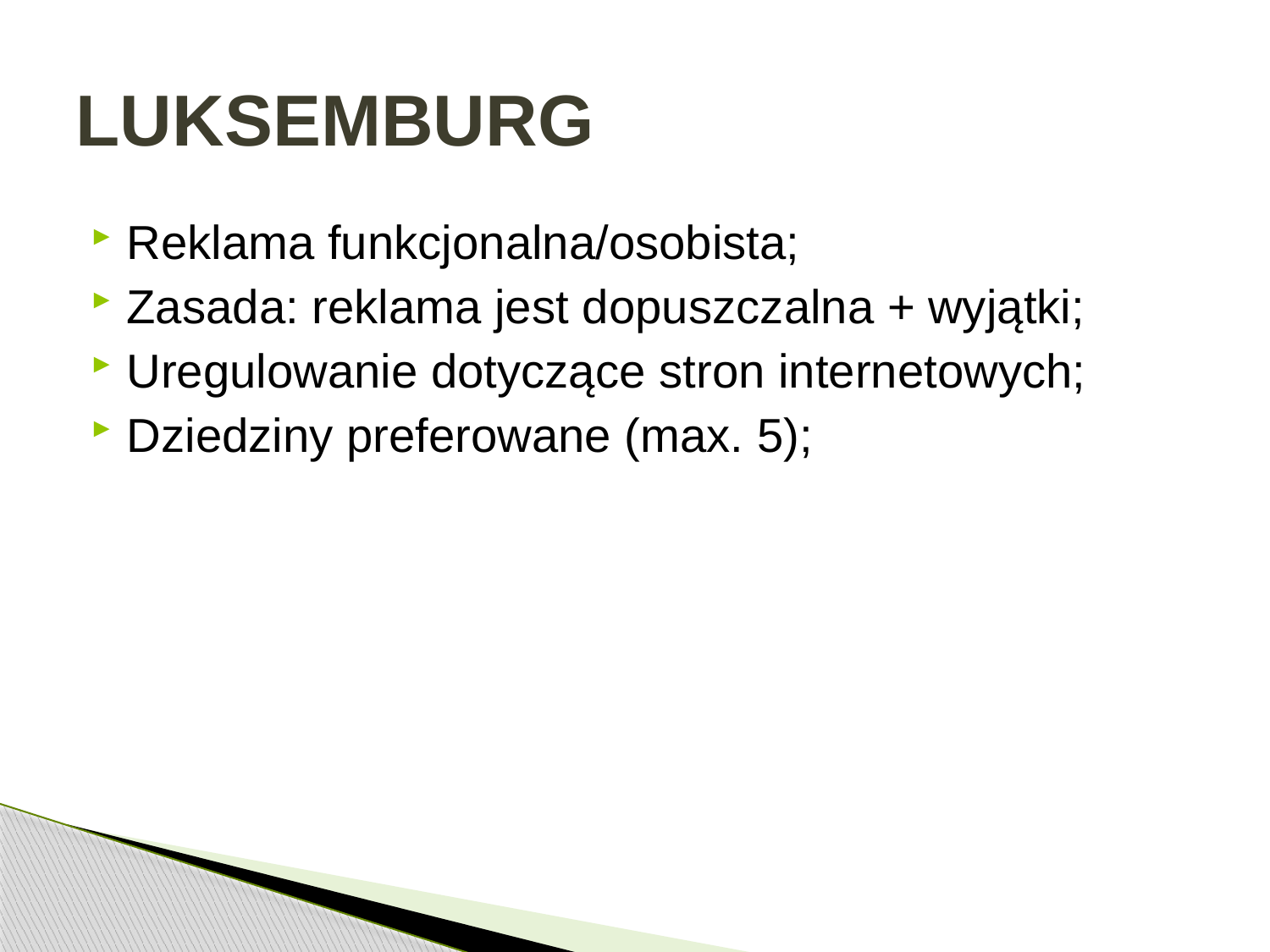

# LUKSEMBURG
Reklama funkcjonalna/osobista;
Zasada: reklama jest dopuszczalna + wyjątki;
Uregulowanie dotyczące stron internetowych;
Dziedziny preferowane (max. 5);